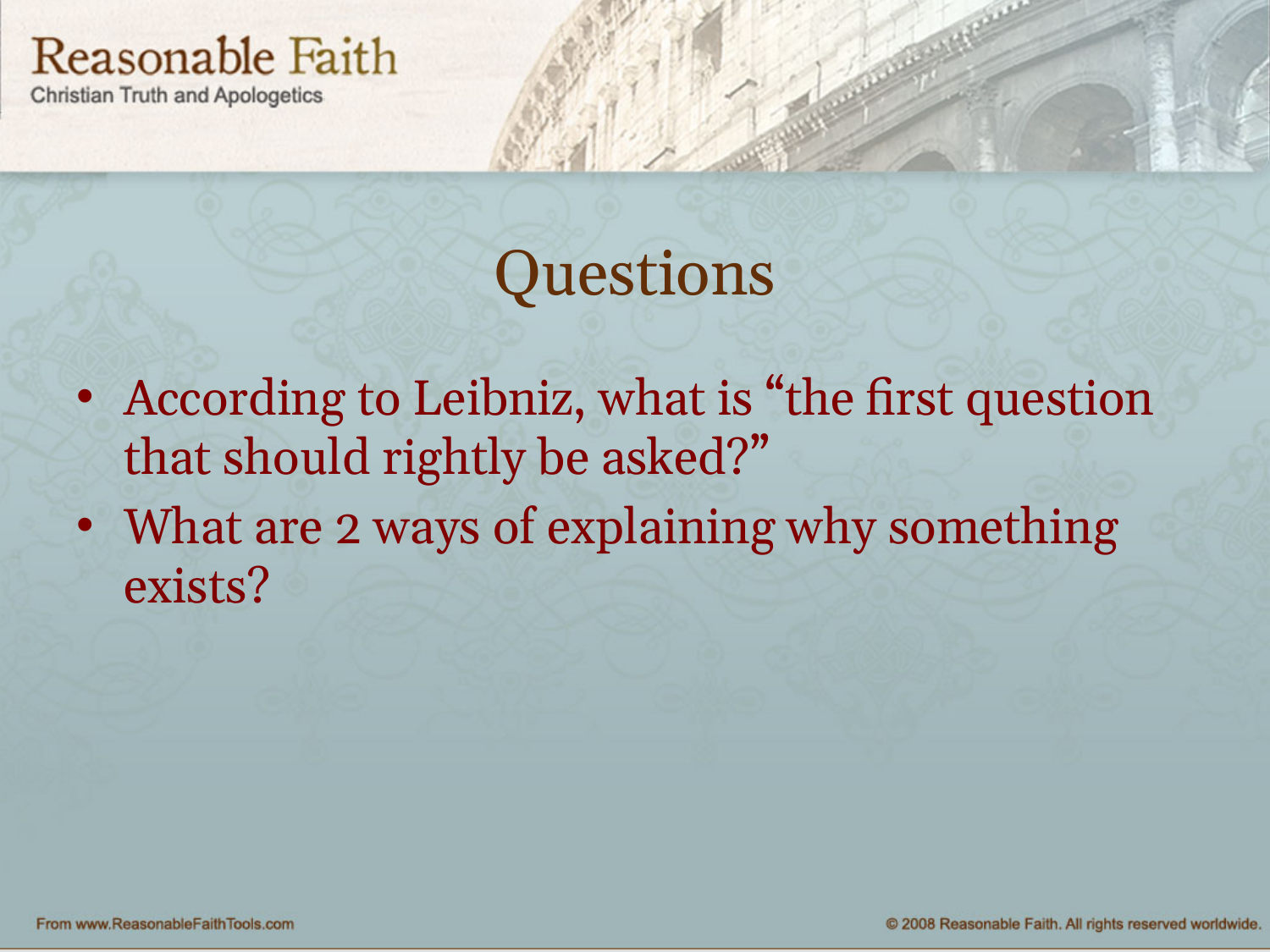

# Questions
According to Leibniz, what is “the first question that should rightly be asked?”
What are 2 ways of explaining why something exists?